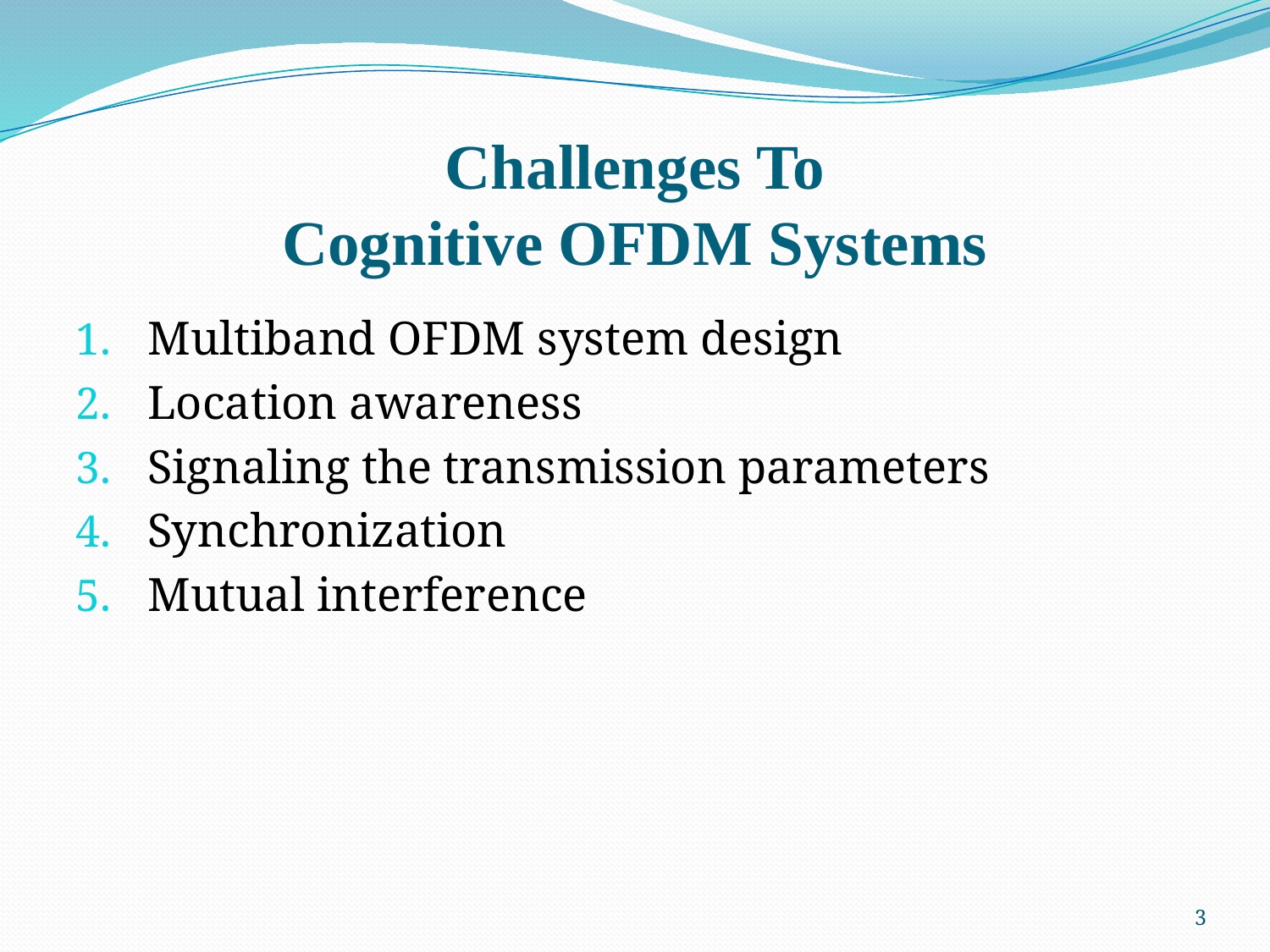

# Challenges To Cognitive OFDM Systems
Multiband OFDM system design
Location awareness
Signaling the transmission parameters
Synchronization
Mutual interference

3